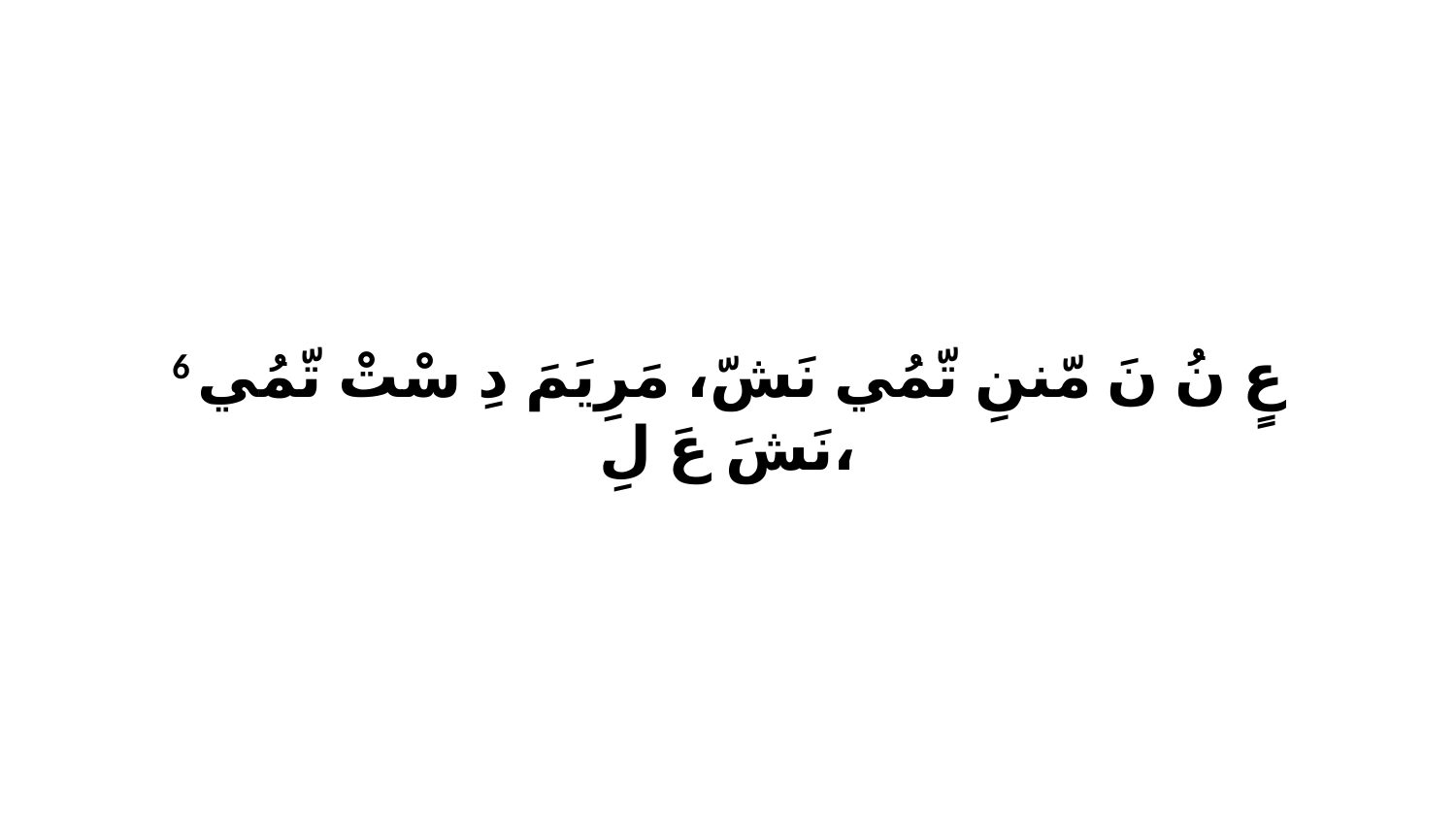

6 عٍ نُ نَ مّننِ تّمُي نَشّ، مَرِيَمَ دِ سْتْ تّمُي نَشَ عَ لِ،